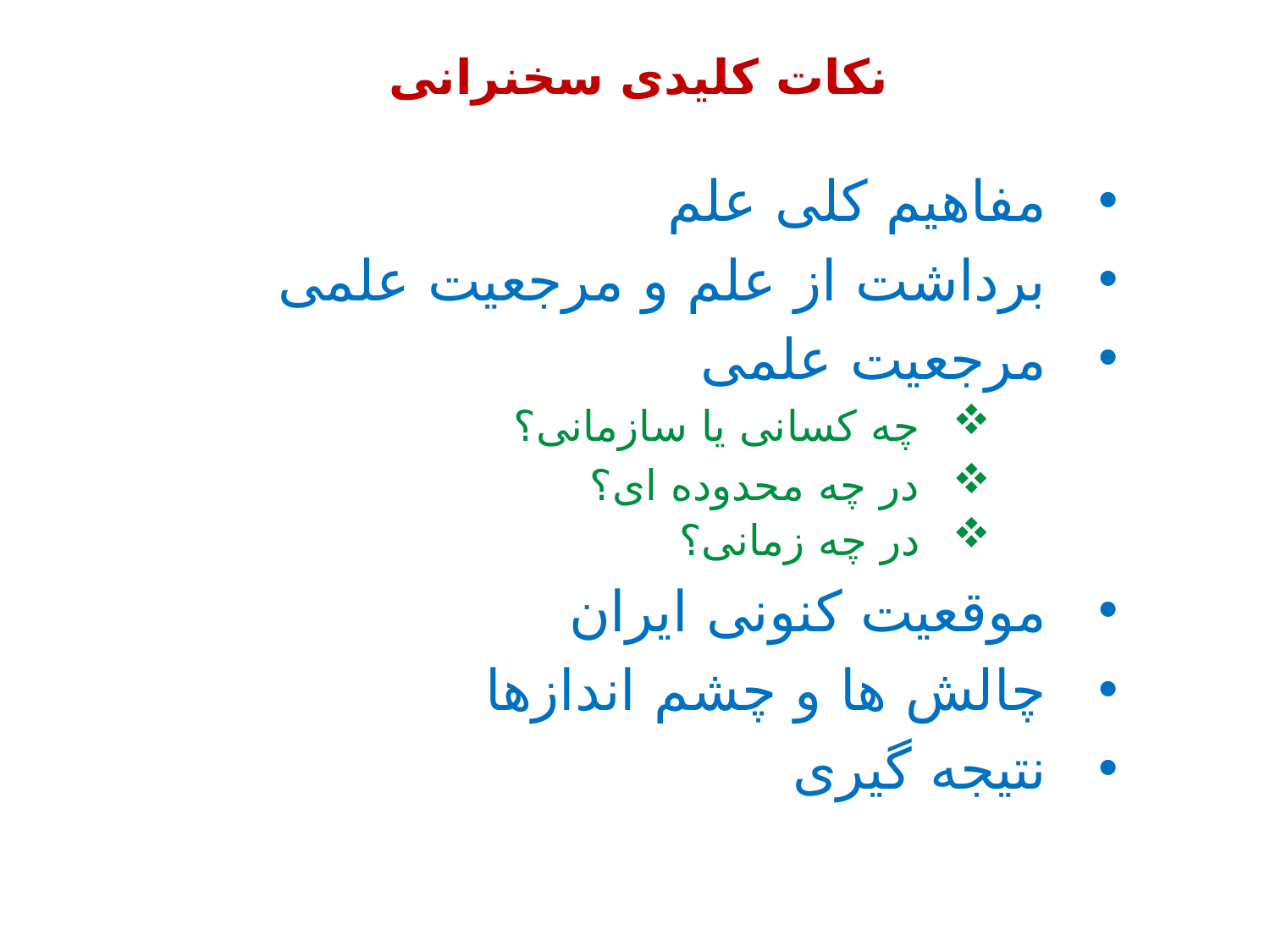

# نکات کلیدی سخنرانی
مفاهیم کلی علم
برداشت از علم و مرجعیت علمی
مرجعیت علمی
چه کسانی یا سازمانی؟
در چه محدوده ای؟
در چه زمانی؟
موقعیت کنونی ایران
چالش ها و چشم اندازها
نتیجه گیری